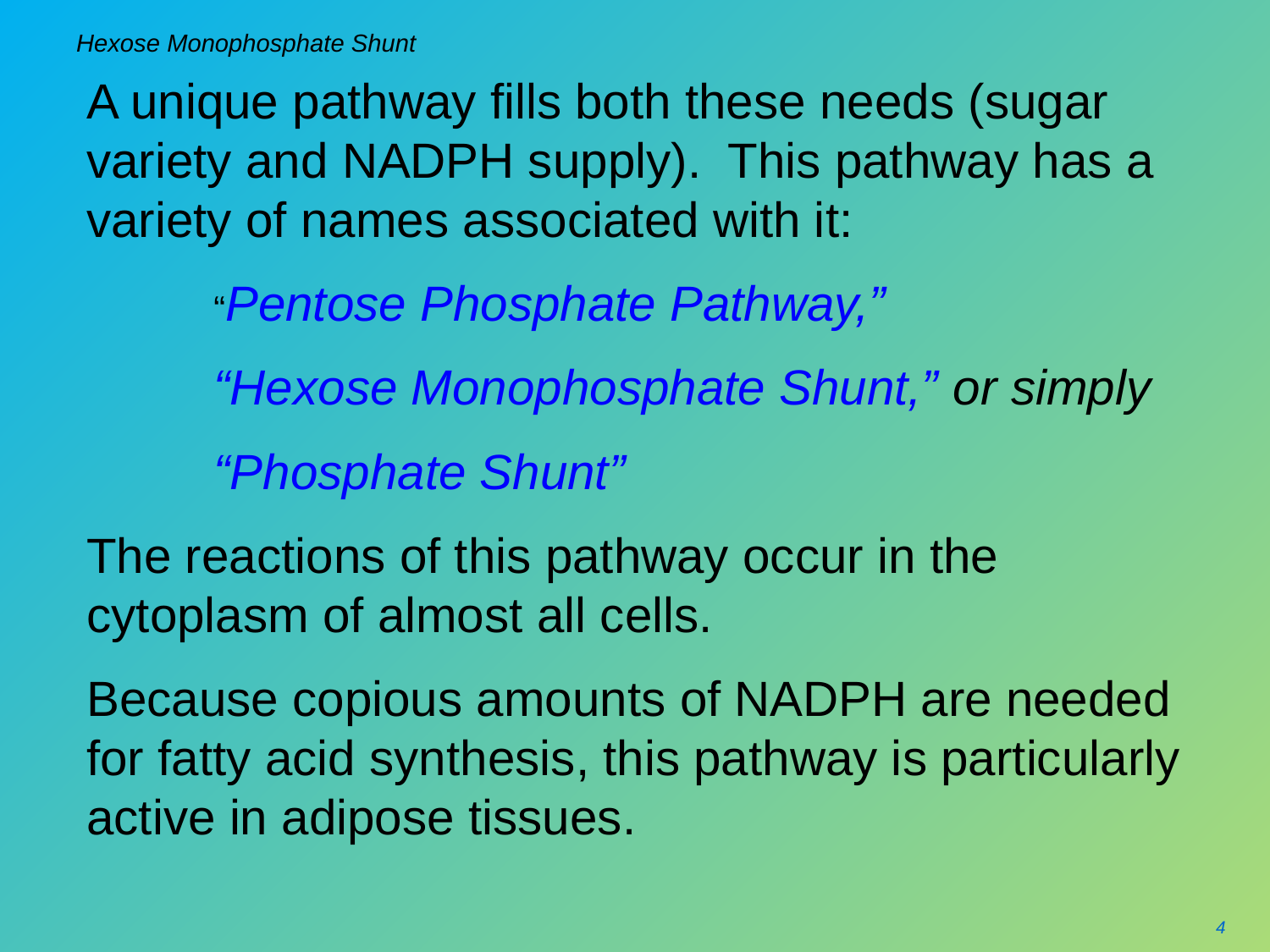

# Hexose Monophosphate Shunt
A unique pathway fills both these needs (sugar variety and NADPH supply).  This pathway has a variety of names associated with it:
	“Pentose Phosphate Pathway,”
	“Hexose Monophosphate Shunt,” or simply
	“Phosphate Shunt”
The reactions of this pathway occur in the cytoplasm of almost all cells.
Because copious amounts of NADPH are needed for fatty acid synthesis, this pathway is particularly active in adipose tissues.

4